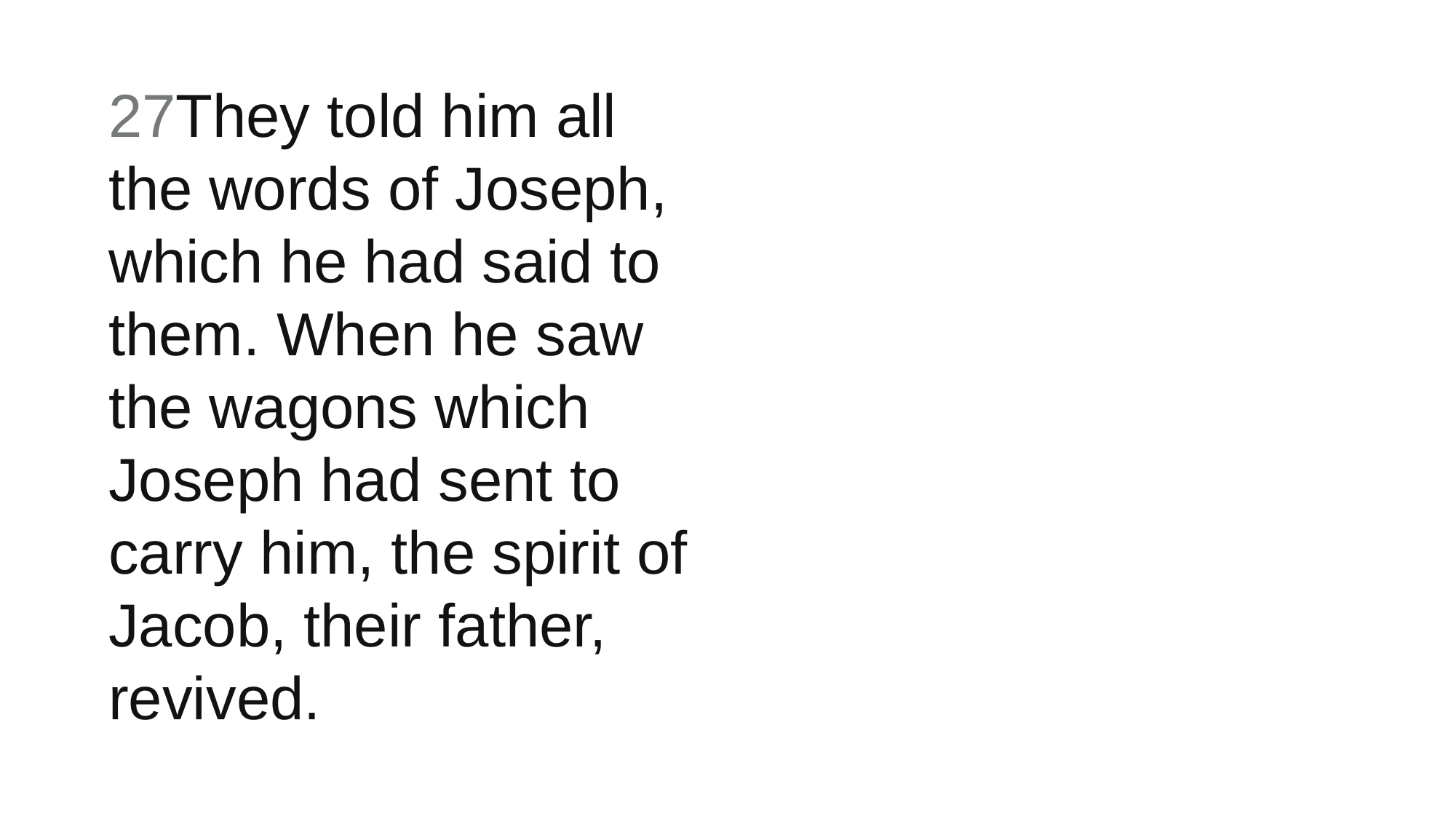

27They told him all the words of Joseph, which he had said to them. When he saw the wagons which Joseph had sent to carry him, the spirit of Jacob, their father, revived.